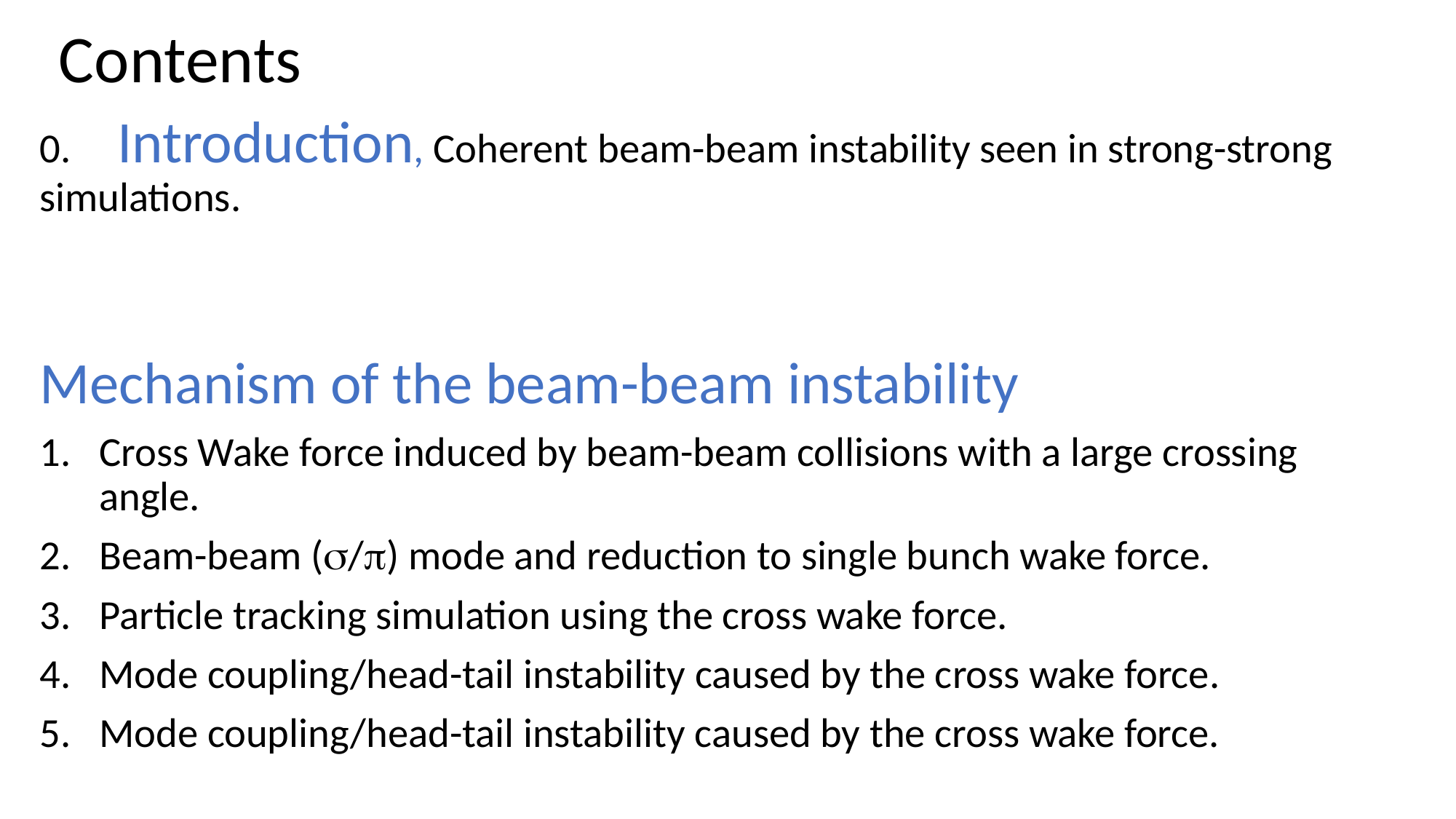

# Contents
0.     Introduction, Coherent beam-beam instability seen in strong-strong simulations.

Mechanism of the beam-beam instability
Cross Wake force induced by beam-beam collisions with a large crossing angle.
Beam-beam (σ/π) mode and reduction to single bunch wake force.
Particle tracking simulation using the cross wake force.
Mode coupling/head-tail instability caused by the cross wake force.
Mode coupling/head-tail instability caused by the cross wake force.